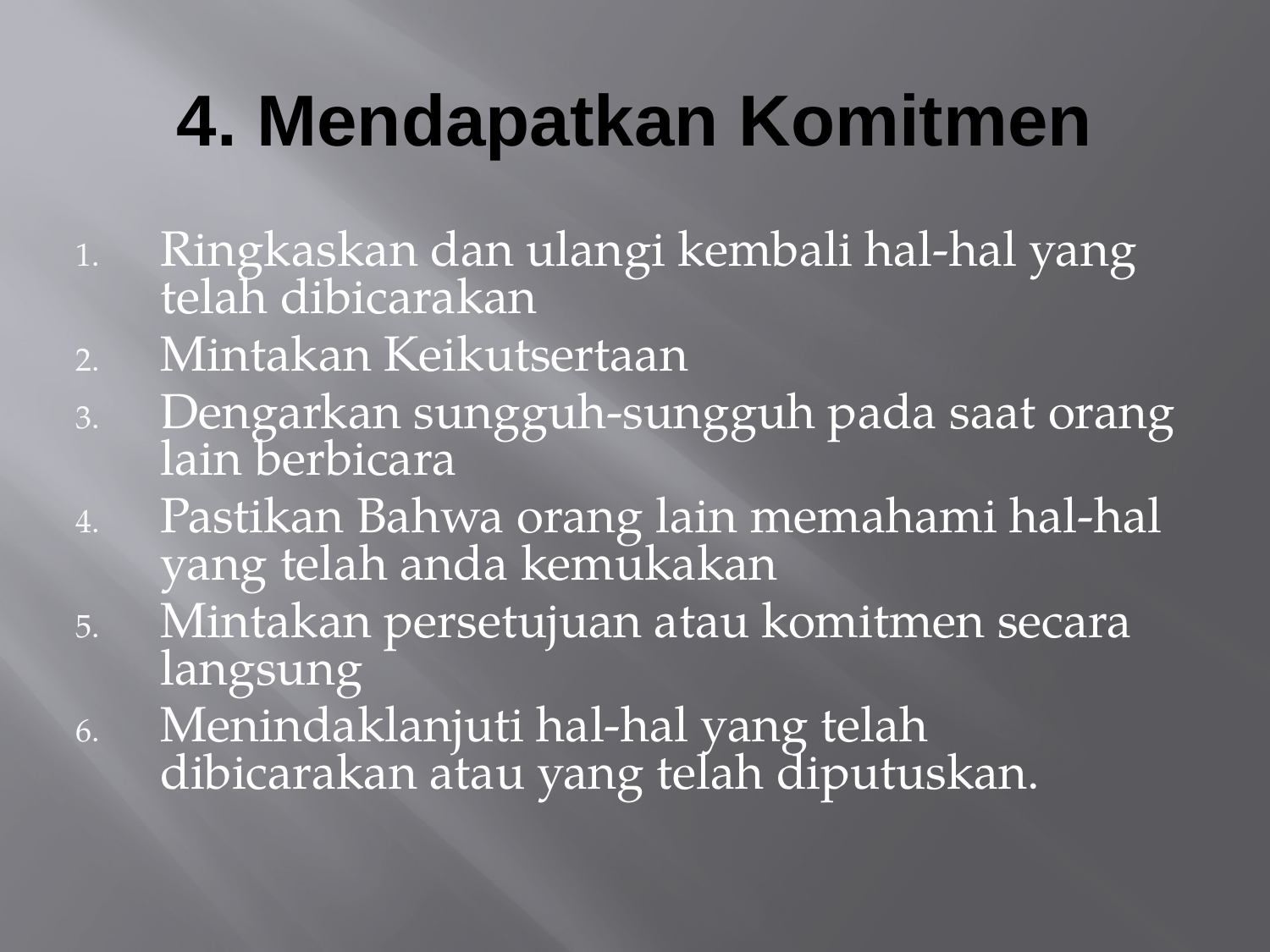

# 4. Mendapatkan Komitmen
Ringkaskan dan ulangi kembali hal-hal yang telah dibicarakan
Mintakan Keikutsertaan
Dengarkan sungguh-sungguh pada saat orang lain berbicara
Pastikan Bahwa orang lain memahami hal-hal yang telah anda kemukakan
Mintakan persetujuan atau komitmen secara langsung
Menindaklanjuti hal-hal yang telah dibicarakan atau yang telah diputuskan.